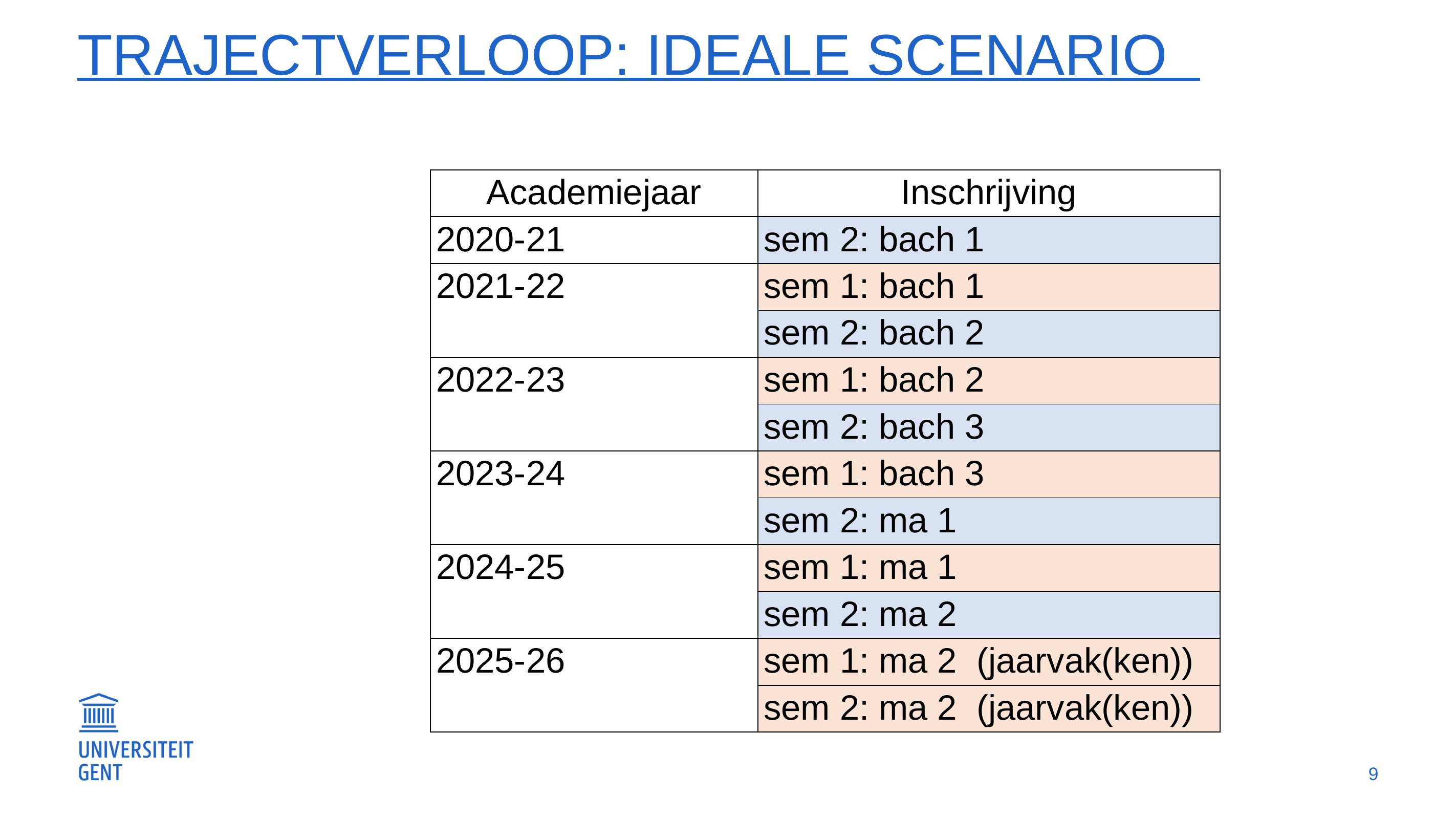

# Trajectverloop: ideale scenario

| Academiejaar | Inschrijving |
| --- | --- |
| 2020-21 | sem 2: bach 1 |
| 2021-22 | sem 1: bach 1 |
|  | sem 2: bach 2 |
| 2022-23 | sem 1: bach 2 |
|  | sem 2: bach 3 |
| 2023-24 | sem 1: bach 3 |
|  | sem 2: ma 1 |
| 2024-25 | sem 1: ma 1 |
|  | sem 2: ma 2 |
| 2025-26 | sem 1: ma 2 (jaarvak(ken)) |
|  | sem 2: ma 2 (jaarvak(ken)) |
9